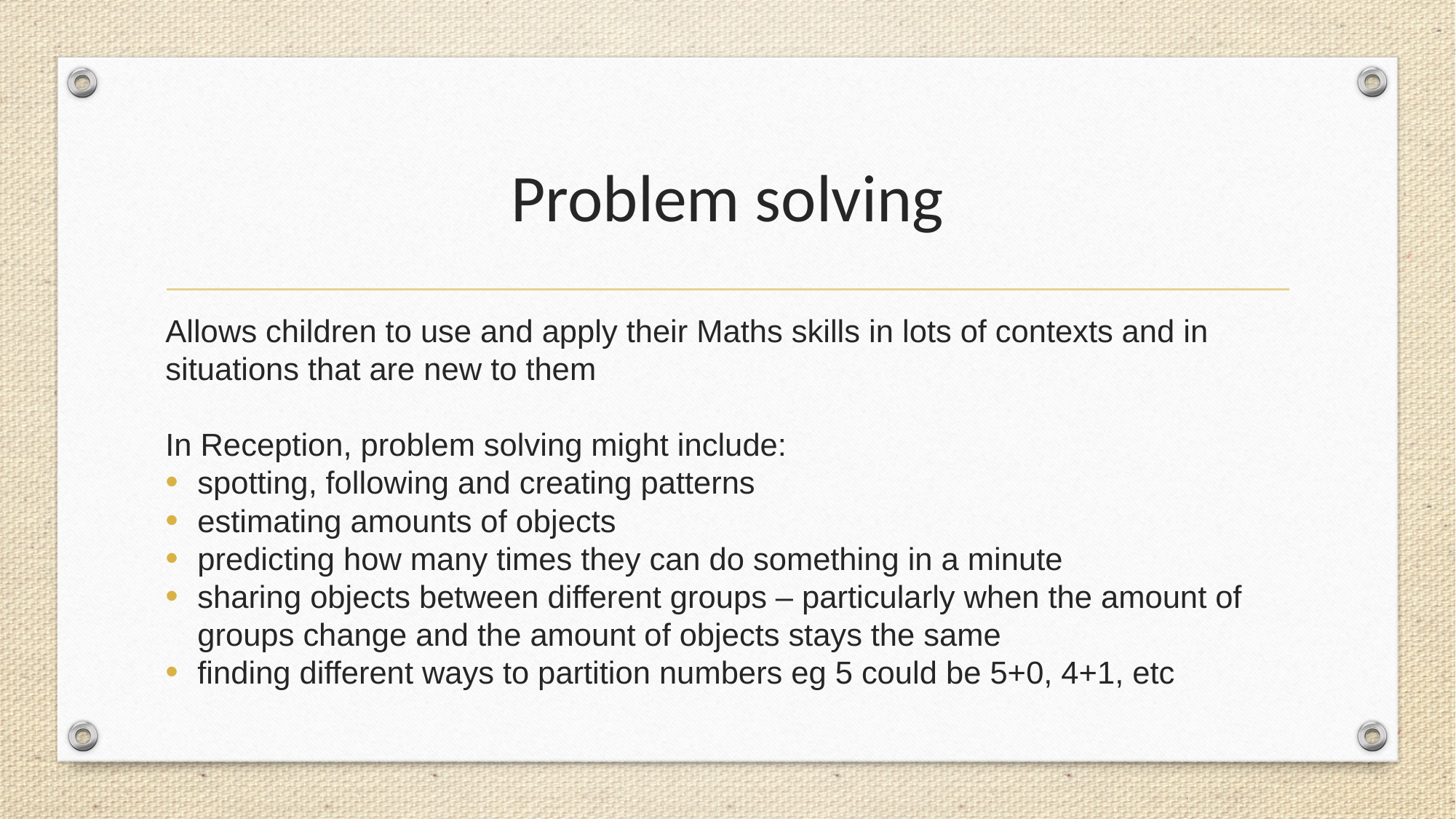

# Problem solving
Allows children to use and apply their Maths skills in lots of contexts and in situations that are new to them

In Reception, problem solving might include:
spotting, following and creating patterns
estimating amounts of objects
predicting how many times they can do something in a minute
sharing objects between different groups – particularly when the amount of groups change and the amount of objects stays the same
finding different ways to partition numbers eg 5 could be 5+0, 4+1, etc